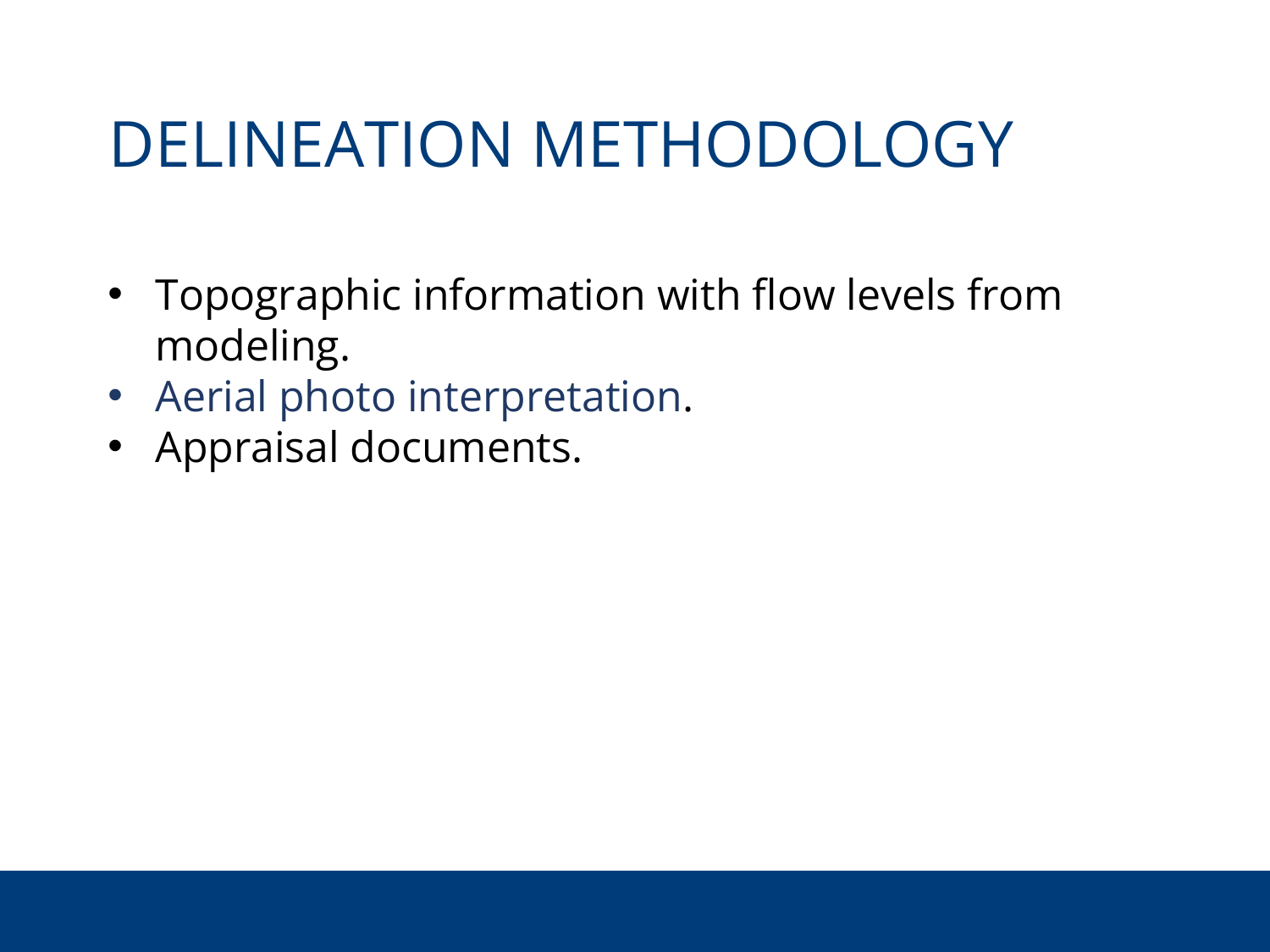

# DELINEATION METHODOLOGY

Topographic information with flow levels from modeling.
Aerial photo interpretation.
Appraisal documents.